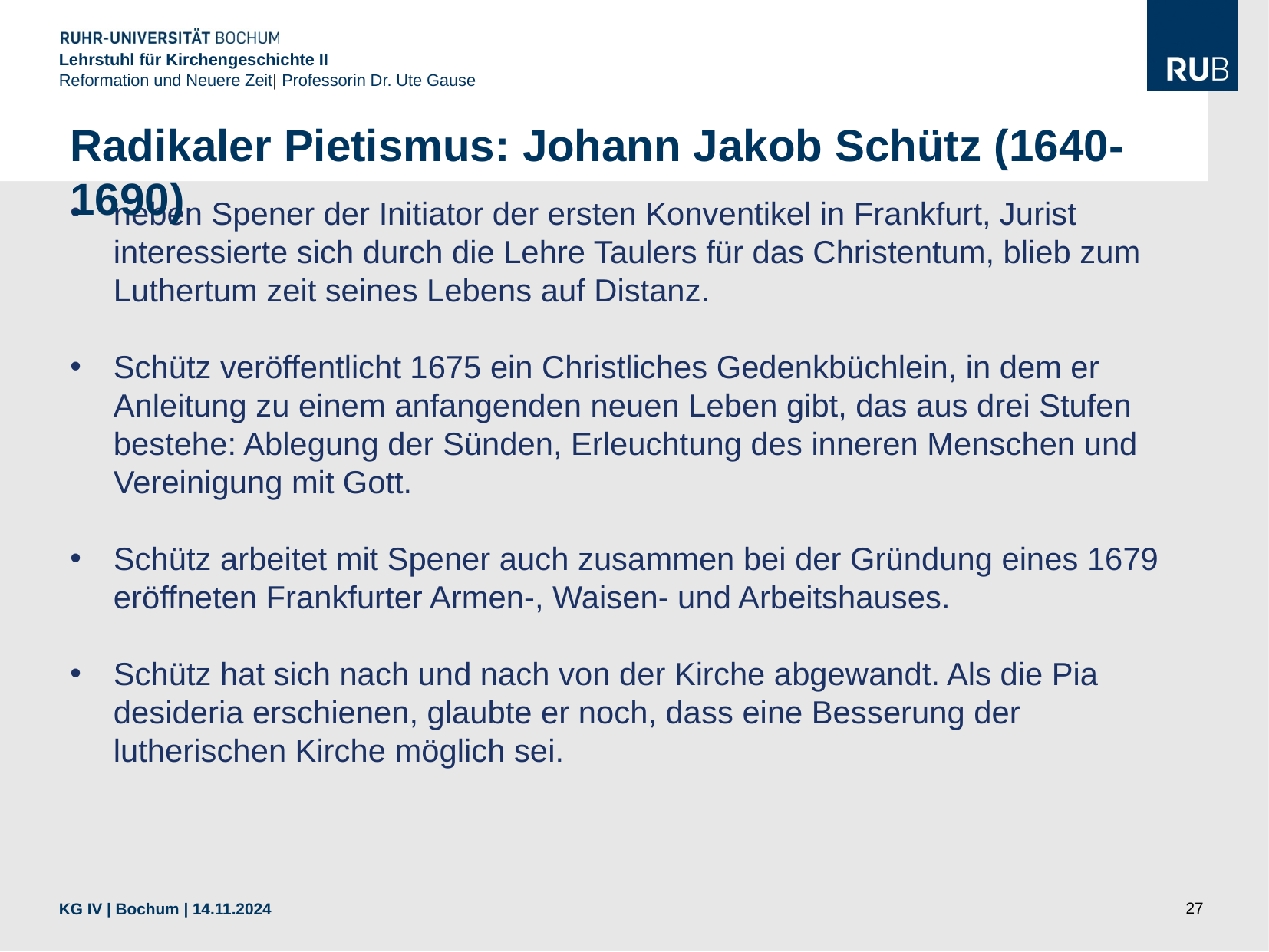

Lehrstuhl für Kirchengeschichte II
Reformation und Neuere Zeit| Professorin Dr. Ute Gause
Radikaler Pietismus: Johann Jakob Schütz (1640-1690)
neben Spener der Initiator der ersten Konventikel in Frankfurt, Jurist interessierte sich durch die Lehre Taulers für das Christentum, blieb zum Luthertum zeit seines Lebens auf Distanz.

Schütz veröffentlicht 1675 ein Christliches Gedenkbüchlein, in dem er Anleitung zu einem anfangenden neuen Leben gibt, das aus drei Stufen bestehe: Ablegung der Sünden, Erleuchtung des inneren Menschen und Vereinigung mit Gott.

Schütz arbeitet mit Spener auch zusammen bei der Gründung eines 1679 eröffneten Frankfurter Armen-, Waisen- und Arbeitshauses.

Schütz hat sich nach und nach von der Kirche abgewandt. Als die Pia desideria erschienen, glaubte er noch, dass eine Besserung der lutherischen Kirche möglich sei.
KG IV | Bochum | 14.11.2024